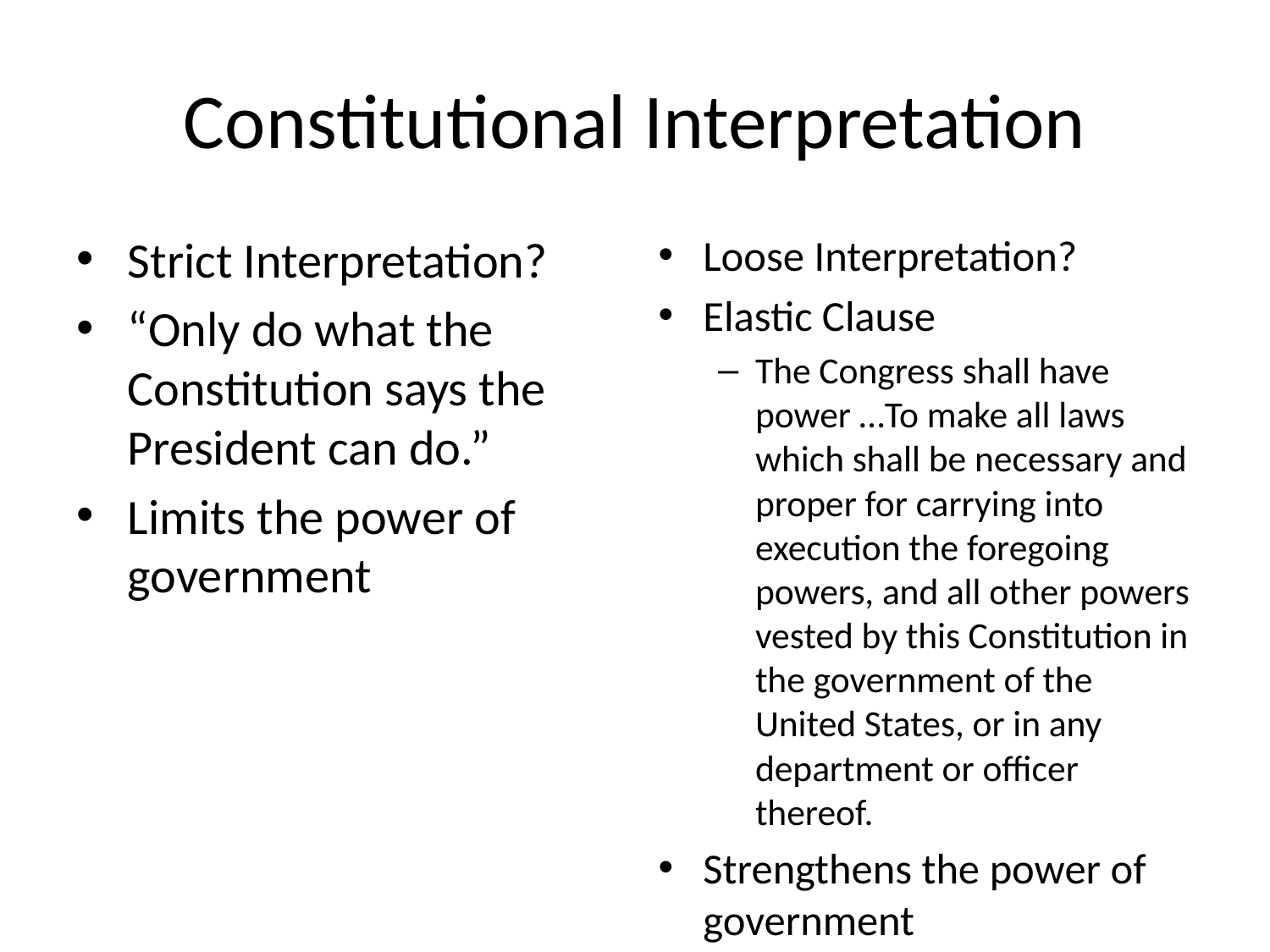

# Constitutional Interpretation
Strict Interpretation?
“Only do what the Constitution says the President can do.”
Limits the power of government
Loose Interpretation?
Elastic Clause
The Congress shall have power …To make all laws which shall be necessary and proper for carrying into execution the foregoing powers, and all other powers vested by this Constitution in the government of the United States, or in any department or officer thereof.
Strengthens the power of government